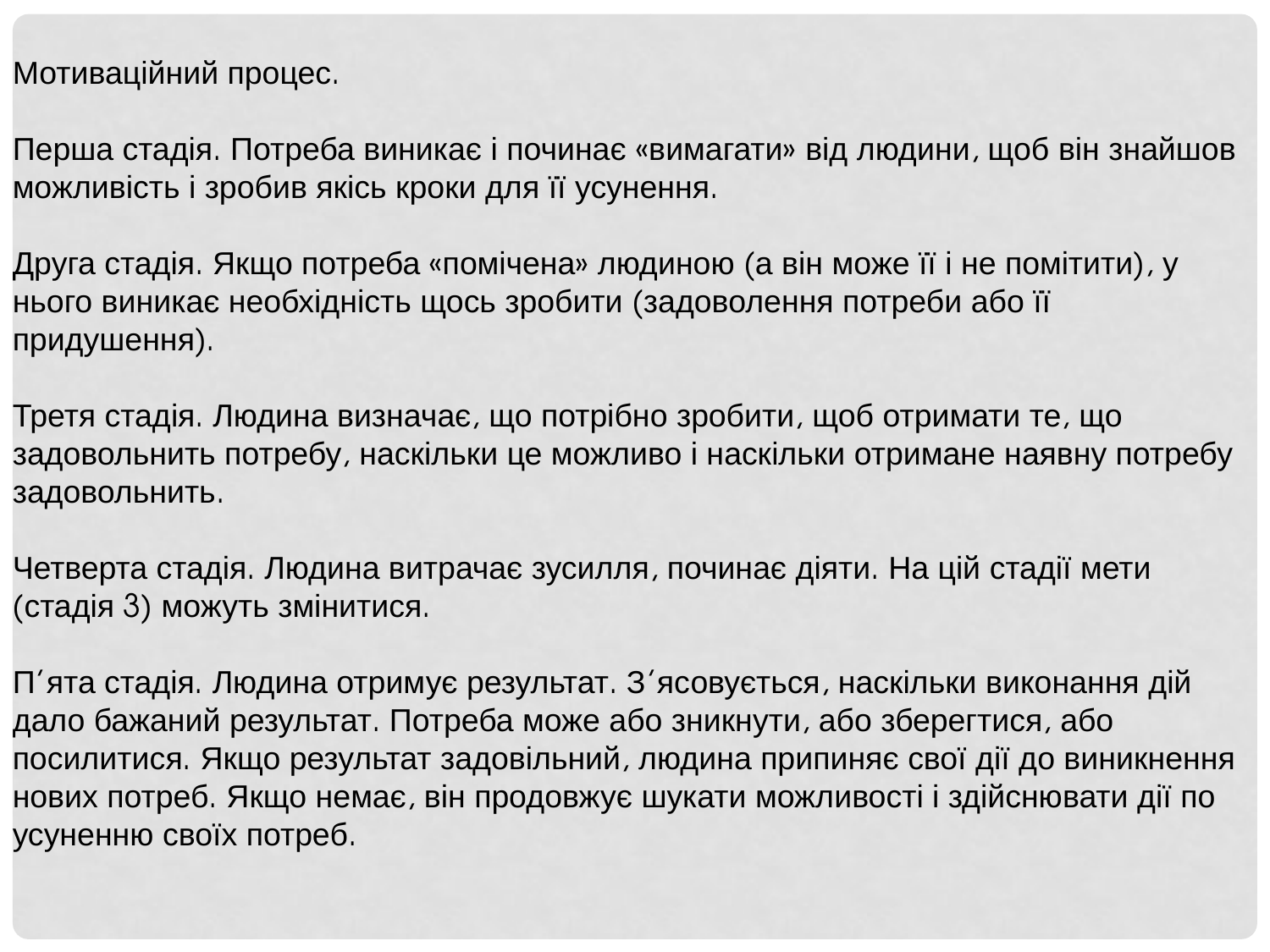

Мотиваційний процес.

Перша стадія. Потреба виникає і починає «вимагати» від людини, щоб він знайшов можливість і зробив якісь кроки для її усунення.

Друга стадія. Якщо потреба «помічена» людиною (а він може її і не помітити), у нього виникає необхідність щось зробити (задоволення потреби або її придушення).

Третя стадія. Людина визначає, що потрібно зробити, щоб отримати те, що задовольнить потребу, наскільки це можливо і наскільки отримане наявну потребу задовольнить.

Четверта стадія. Людина витрачає зусилля, починає діяти. На цій стадії мети (стадія 3) можуть змінитися.

П’ята стадія. Людина отримує результат. З’ясовується, наскільки виконання дій дало бажаний результат. Потреба може або зникнути, або зберегтися, або посилитися. Якщо результат задовільний, людина припиняє свої дії до виникнення нових потреб. Якщо немає, він продовжує шукати можливості і здійснювати дії по усуненню своїх потреб.